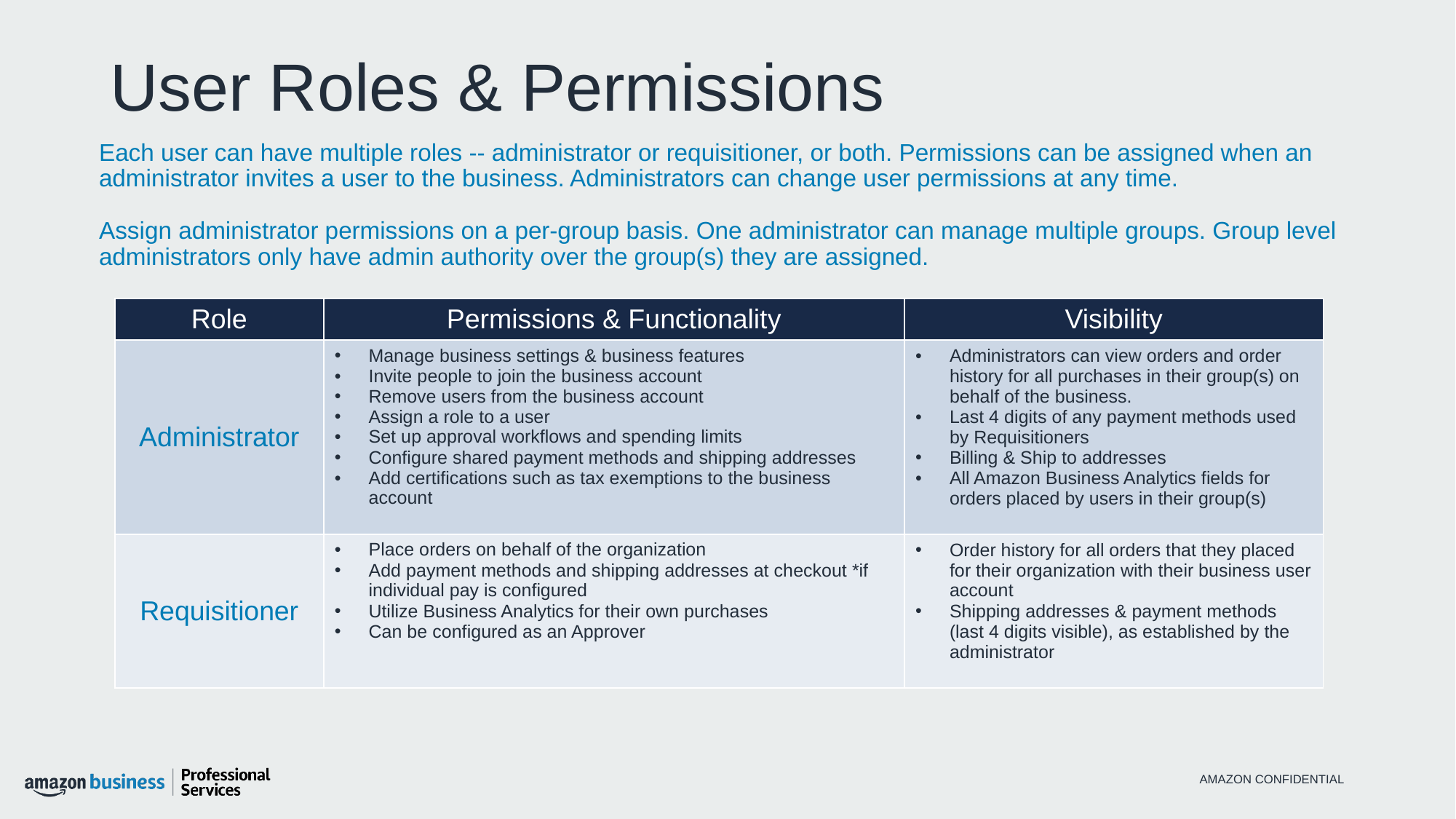

# User Roles & Permissions
Each user can have multiple roles -- administrator or requisitioner, or both. Permissions can be assigned when an administrator invites a user to the business. Administrators can change user permissions at any time.

Assign administrator permissions on a per-group basis. One administrator can manage multiple groups. Group level administrators only have admin authority over the group(s) they are assigned.

| Role | Permissions & Functionality | Visibility |
| --- | --- | --- |
| Administrator | Manage business settings & business features Invite people to join the business account Remove users from the business account Assign a role to a user Set up approval workflows and spending limits Configure shared payment methods and shipping addresses Add certifications such as tax exemptions to the business account | Administrators can view orders and order history for all purchases in their group(s) on behalf of the business. Last 4 digits of any payment methods used by Requisitioners Billing & Ship to addresses All Amazon Business Analytics fields for orders placed by users in their group(s) |
| Requisitioner | Place orders on behalf of the organization Add payment methods and shipping addresses at checkout \*if individual pay is configured Utilize Business Analytics for their own purchases Can be configured as an Approver | Order history for all orders that they placed for their organization with their business user account Shipping addresses & payment methods (last 4 digits visible), as established by the administrator |